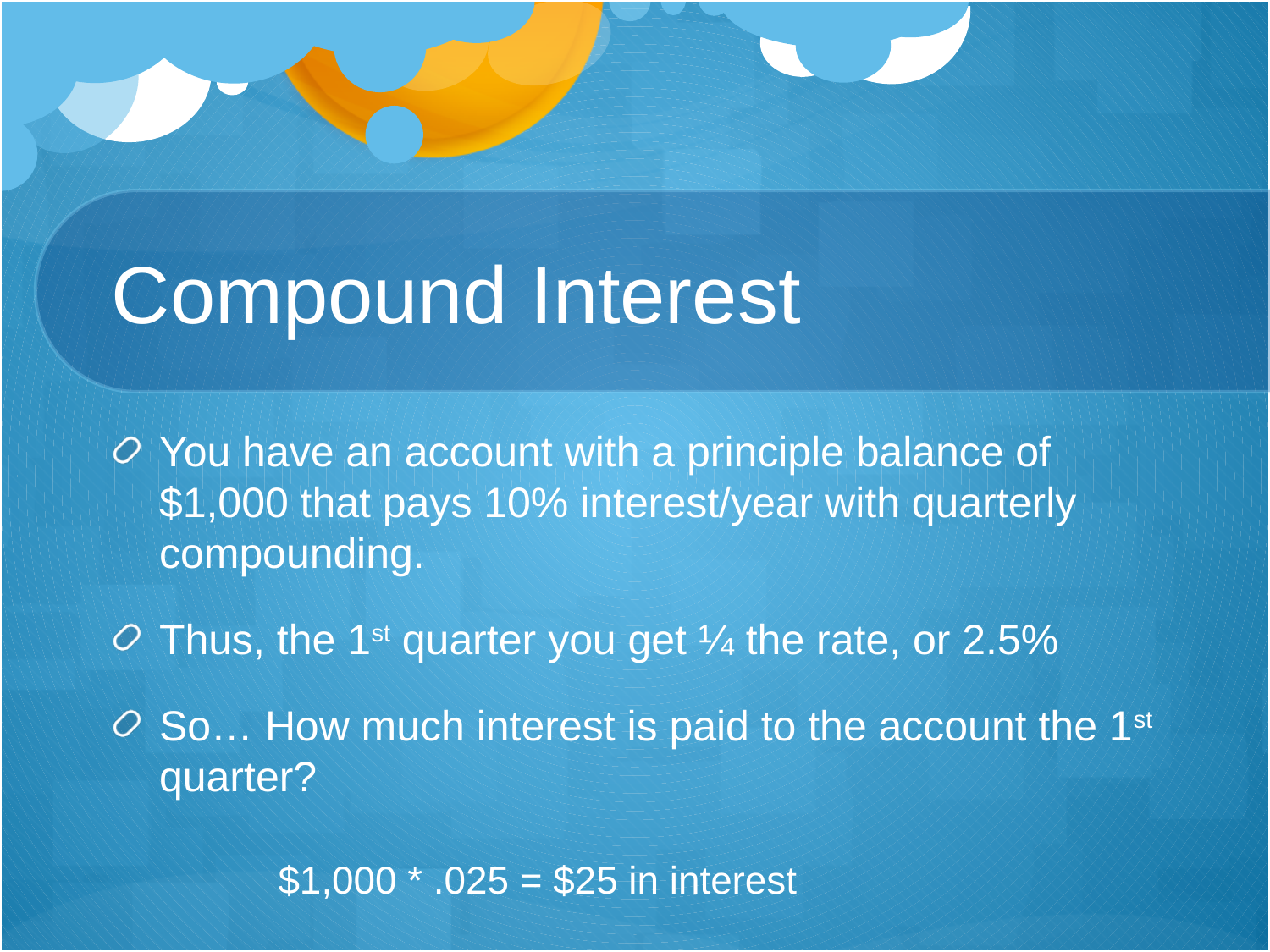

# Compound Interest
You have an account with a principle balance of $1,000 that pays 10% interest/year with quarterly compounding.
Thus, the 1st quarter you get ¼ the rate, or 2.5%
So… How much interest is paid to the account the 1st quarter?
$1,000 * .025 = $25 in interest